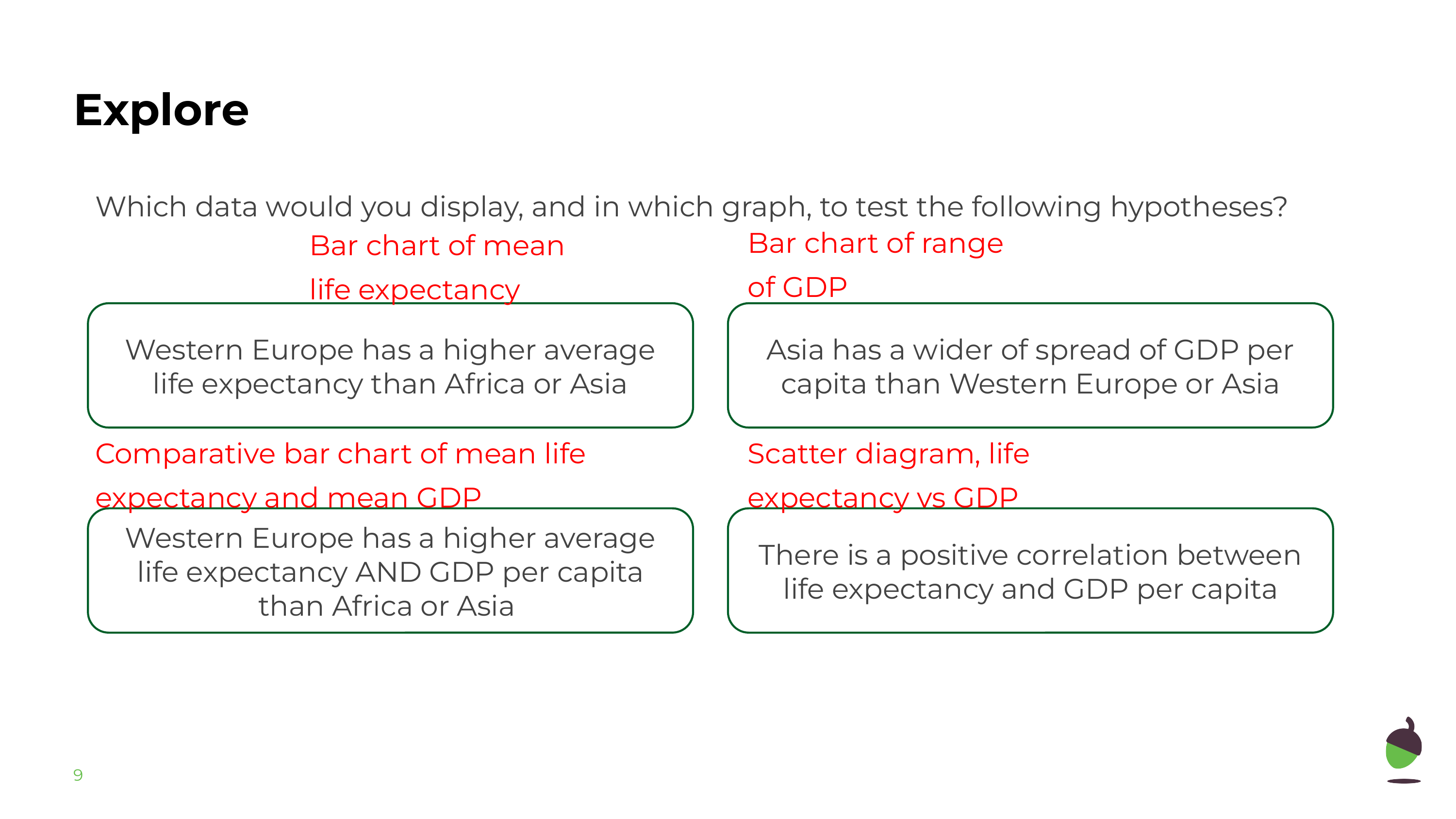

Which data would you display, and in which graph, to test the following hypotheses?
Bar chart of range of GDP
Bar chart of mean life expectancy
Western Europe has a higher average life expectancy than Africa or Asia
Asia has a wider of spread of GDP per capita than Western Europe or Asia
Comparative bar chart of mean life expectancy and mean GDP
Scatter diagram, life expectancy vs GDP
Western Europe has a higher average life expectancy AND GDP per capita than Africa or Asia
There is a positive correlation between life expectancy and GDP per capita